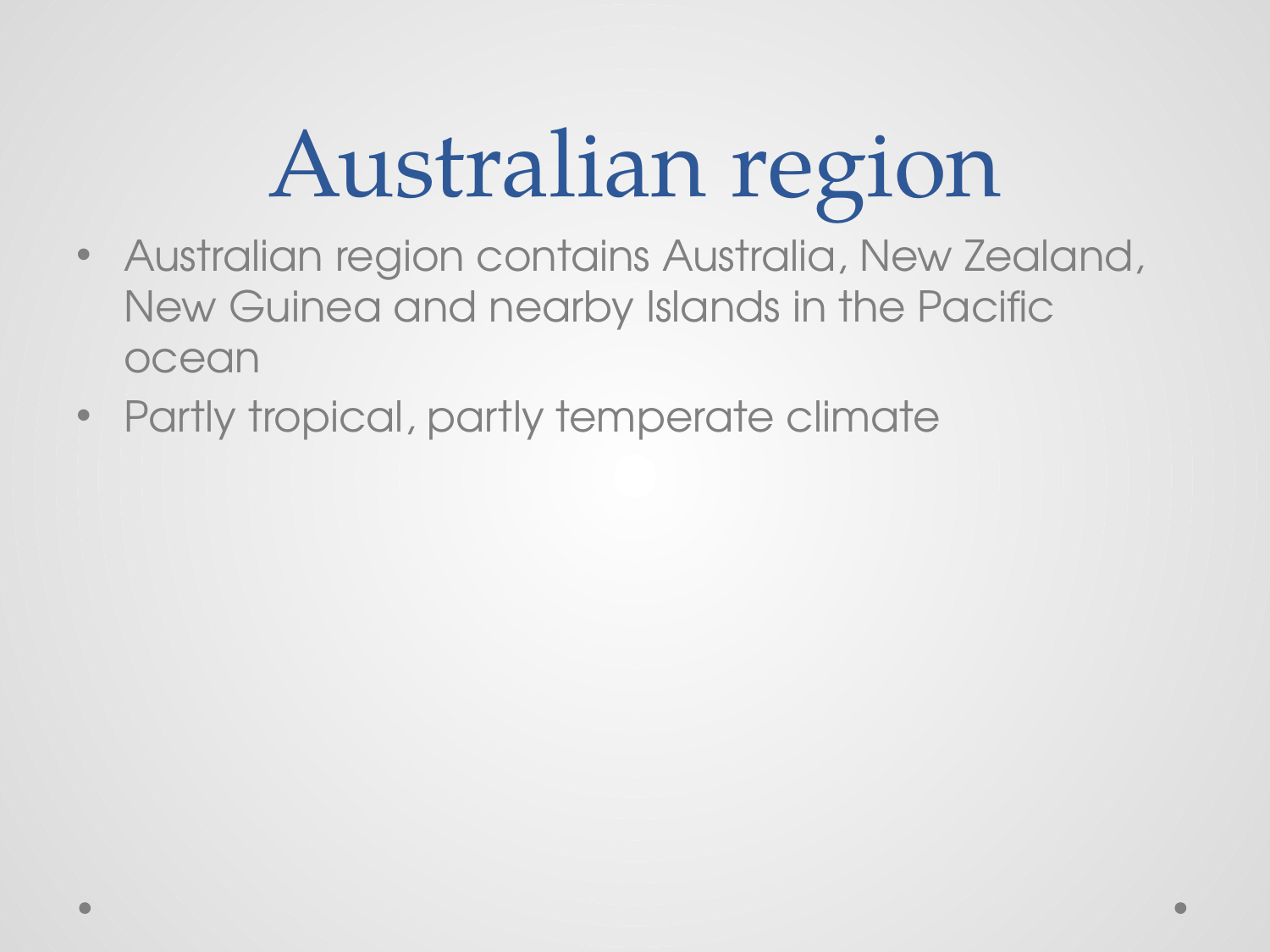

# Australian region
Australian region contains Australia, New Zealand, New Guinea and nearby Islands in the Pacific ocean
Partly tropical, partly temperate climate